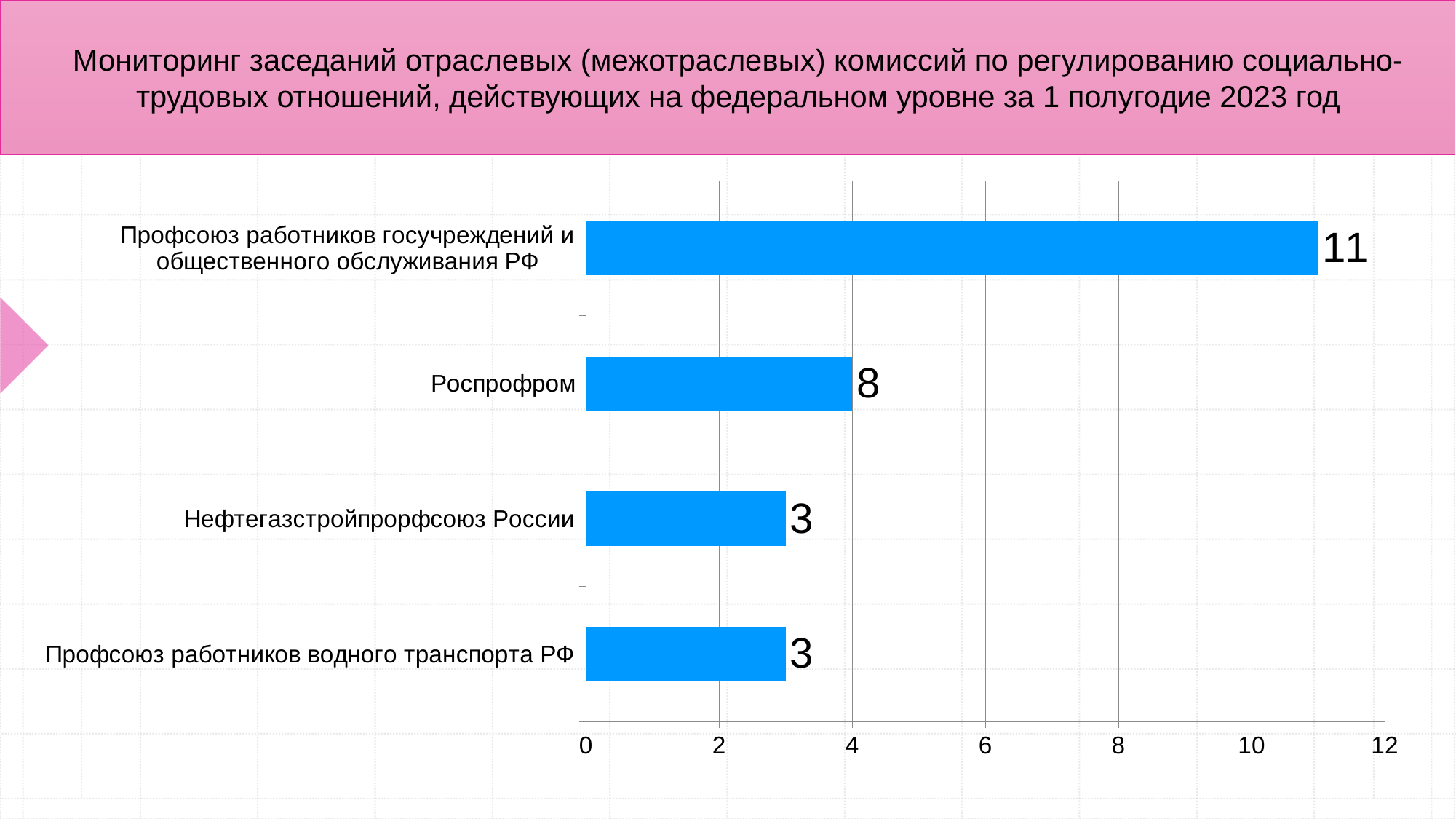

# Мониторинг заседаний отраслевых (межотраслевых) комиссий по регулированию социально-трудовых отношений, действующих на федеральном уровне за 1 полугодие 2023 год

### Chart

| Category | Столбец1 |
|---|---|
| Профсоюз работников водного транспорта РФ | 3.0 |
| Нефтегазстройпрорфсоюз России | 3.0 |
| Роспрофром | 4.0 |
| Профсоюз работников госучреждений и общественного обслуживания РФ | 11.0 |